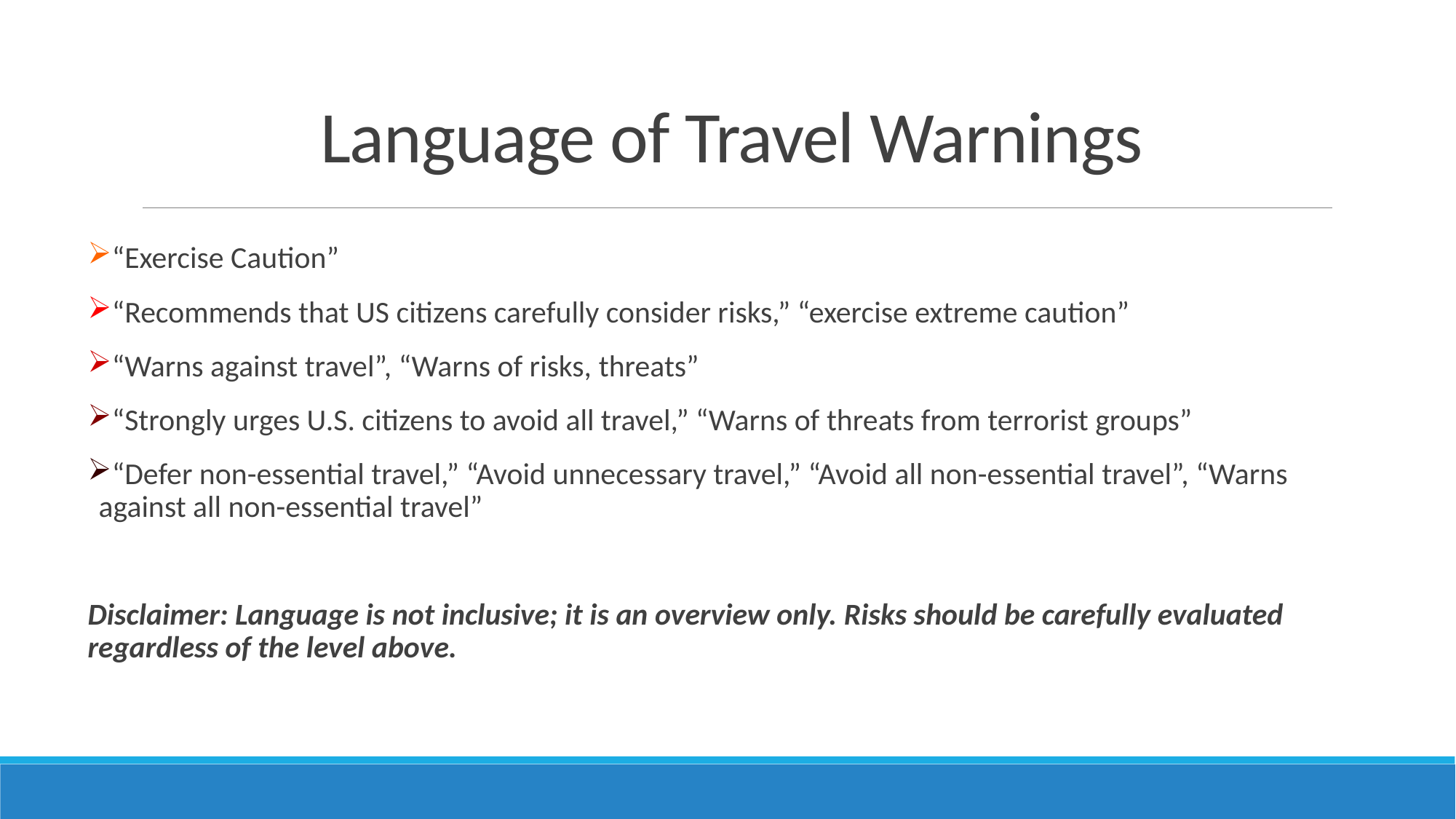

# Language of Travel Warnings
“Exercise Caution”
“Recommends that US citizens carefully consider risks,” “exercise extreme caution”
“Warns against travel”, “Warns of risks, threats”
“Strongly urges U.S. citizens to avoid all travel,” “Warns of threats from terrorist groups”
“Defer non-essential travel,” “Avoid unnecessary travel,” “Avoid all non-essential travel”, “Warns against all non-essential travel”

Disclaimer: Language is not inclusive; it is an overview only. Risks should be carefully evaluated regardless of the level above.